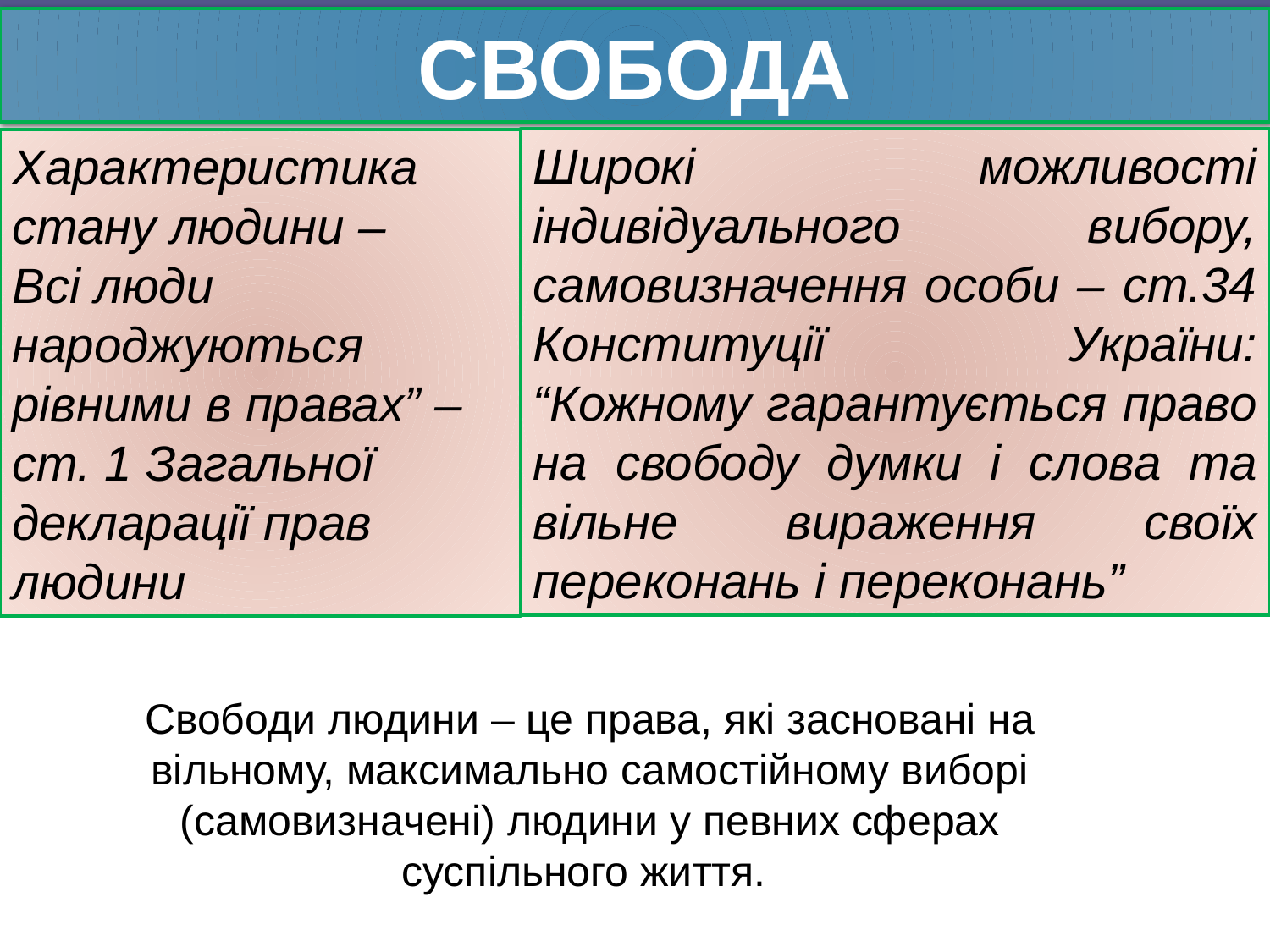

СВОБОДА
Широкі можливості індивідуального вибору, самовизначення особи – ст.34 Конституції України: “Кожному гарантується право на свободу думки і слова та вільне вираження своїх переконань і переконань”
Характеристика стану людини –
Всі люди народжуються рівними в правах” – ст. 1 Загальної декларації прав людини
Свободи людини – це права, які засновані на вільному, максимально самостійному виборі (самовизначені) людини у певних сферах суспільного життя.